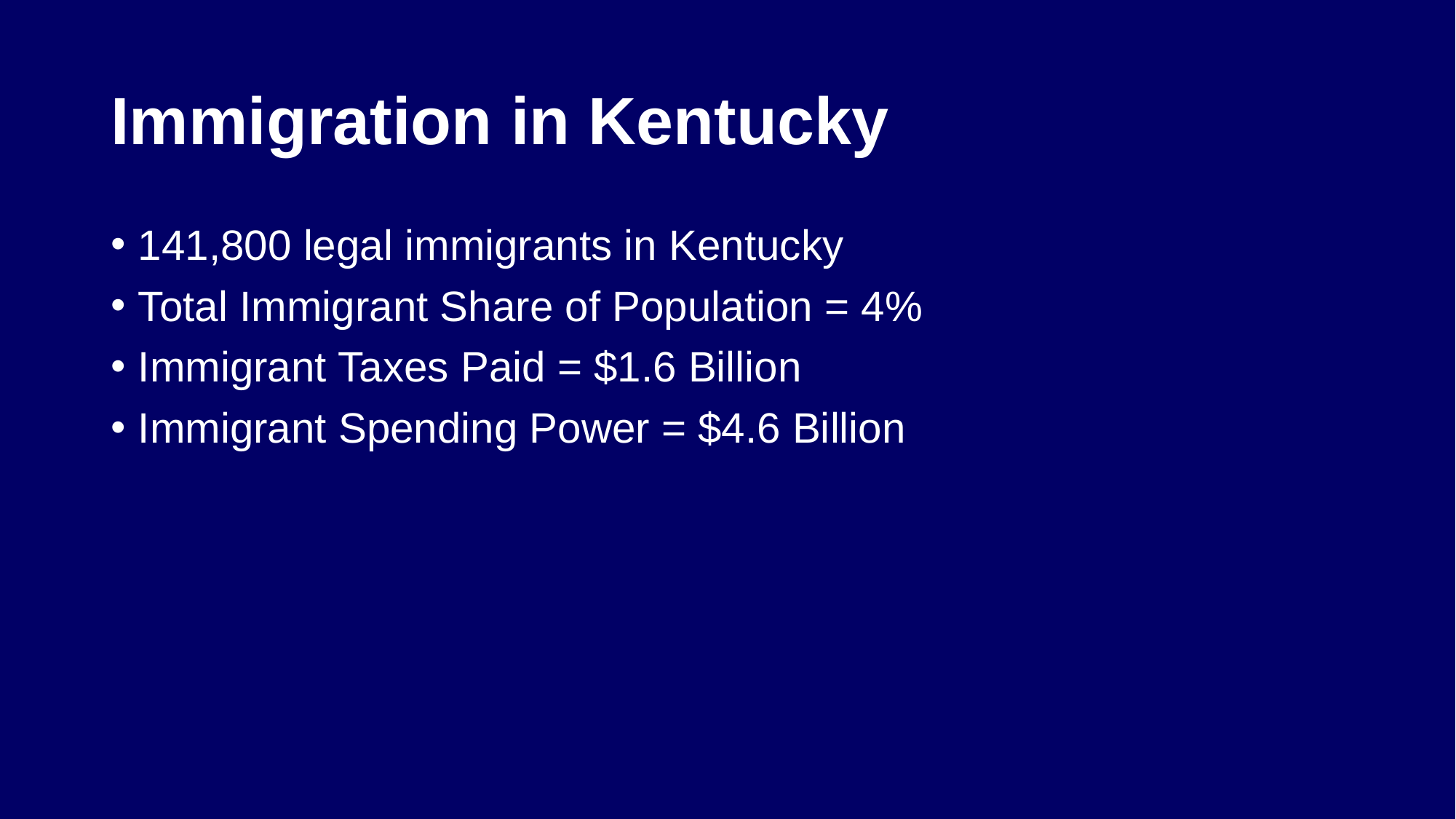

# Immigration in Kentucky
141,800 legal immigrants in Kentucky
Total Immigrant Share of Population = 4%
Immigrant Taxes Paid = $1.6 Billion
Immigrant Spending Power = $4.6 Billion